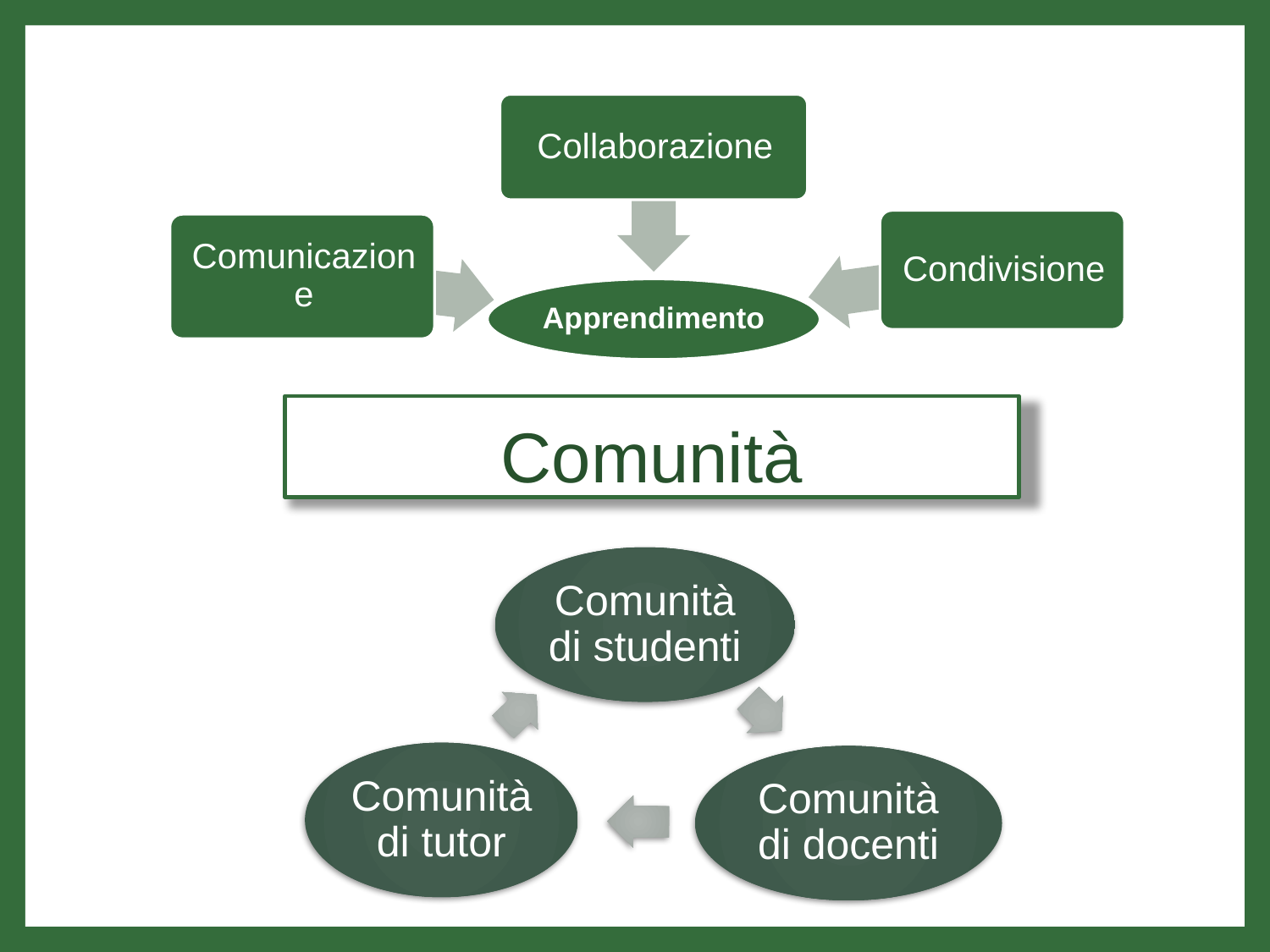

Apprendimento
Comunicazione
Collaborazione
Condivisione
# Comunità
Comunità di studenti

Comunità di docenti

Comunità di tutor